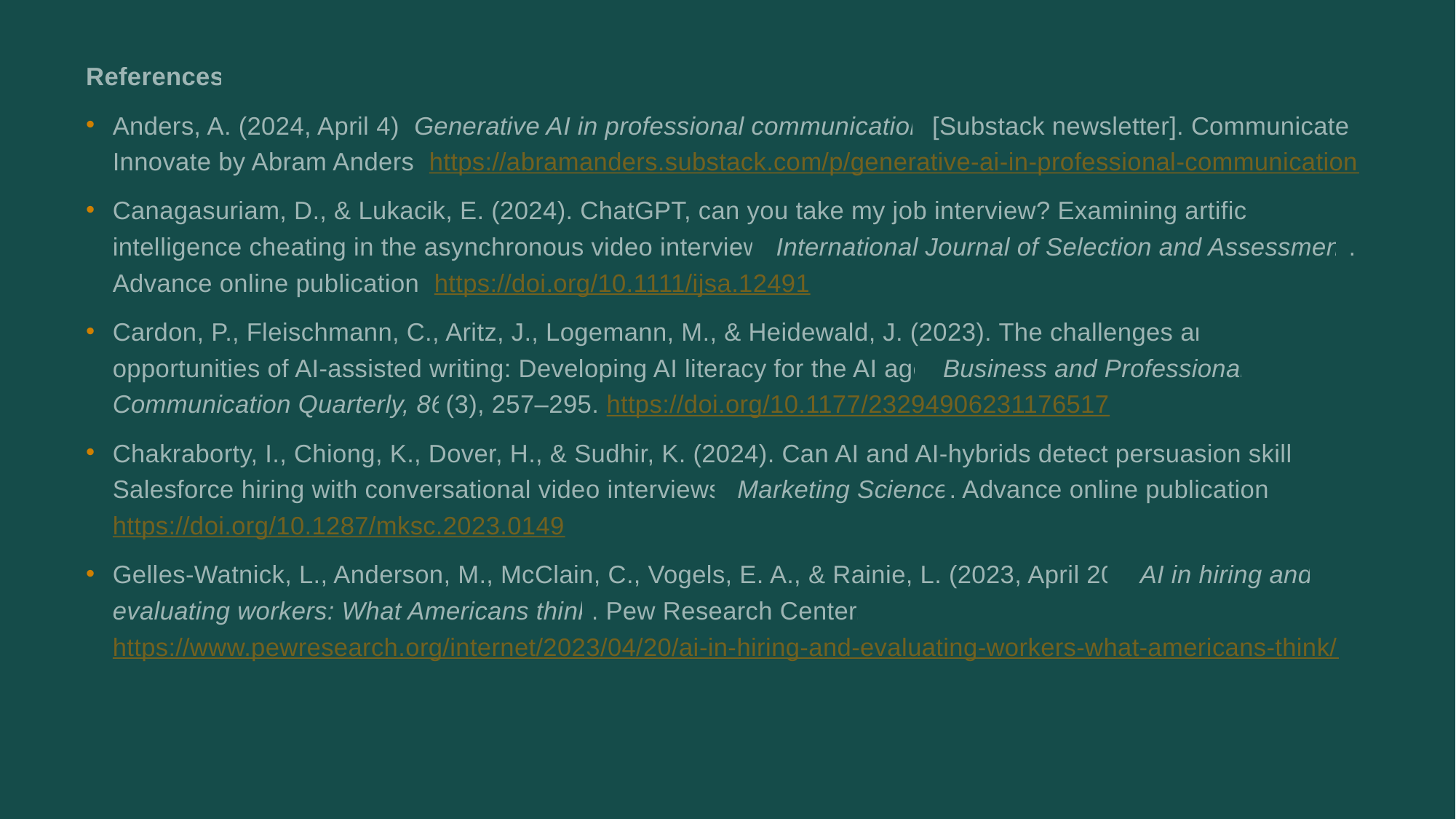

References
Anders, A. (2024, April 4). Generative AI in professional communication [Substack newsletter]. Communicate / Innovate by Abram Anders. https://abramanders.substack.com/p/generative-ai-in-professional-communication
Canagasuriam, D., & Lukacik, E. (2024). ChatGPT, can you take my job interview? Examining artificial intelligence cheating in the asynchronous video interview. International Journal of Selection and Assessment. Advance online publication. https://doi.org/10.1111/ijsa.12491
Cardon, P., Fleischmann, C., Aritz, J., Logemann, M., & Heidewald, J. (2023). The challenges and opportunities of AI-assisted writing: Developing AI literacy for the AI age. Business and Professional Communication Quarterly, 86(3), 257–295. https://doi.org/10.1177/23294906231176517
Chakraborty, I., Chiong, K., Dover, H., & Sudhir, K. (2024). Can AI and AI-hybrids detect persuasion skills? Salesforce hiring with conversational video interviews. Marketing Science. Advance online publication. https://doi.org/10.1287/mksc.2023.0149
Gelles-Watnick, L., Anderson, M., McClain, C., Vogels, E. A., & Rainie, L. (2023, April 20). AI in hiring and evaluating workers: What Americans think. Pew Research Center. https://www.pewresearch.org/internet/2023/04/20/ai-in-hiring-and-evaluating-workers-what-americans-think/